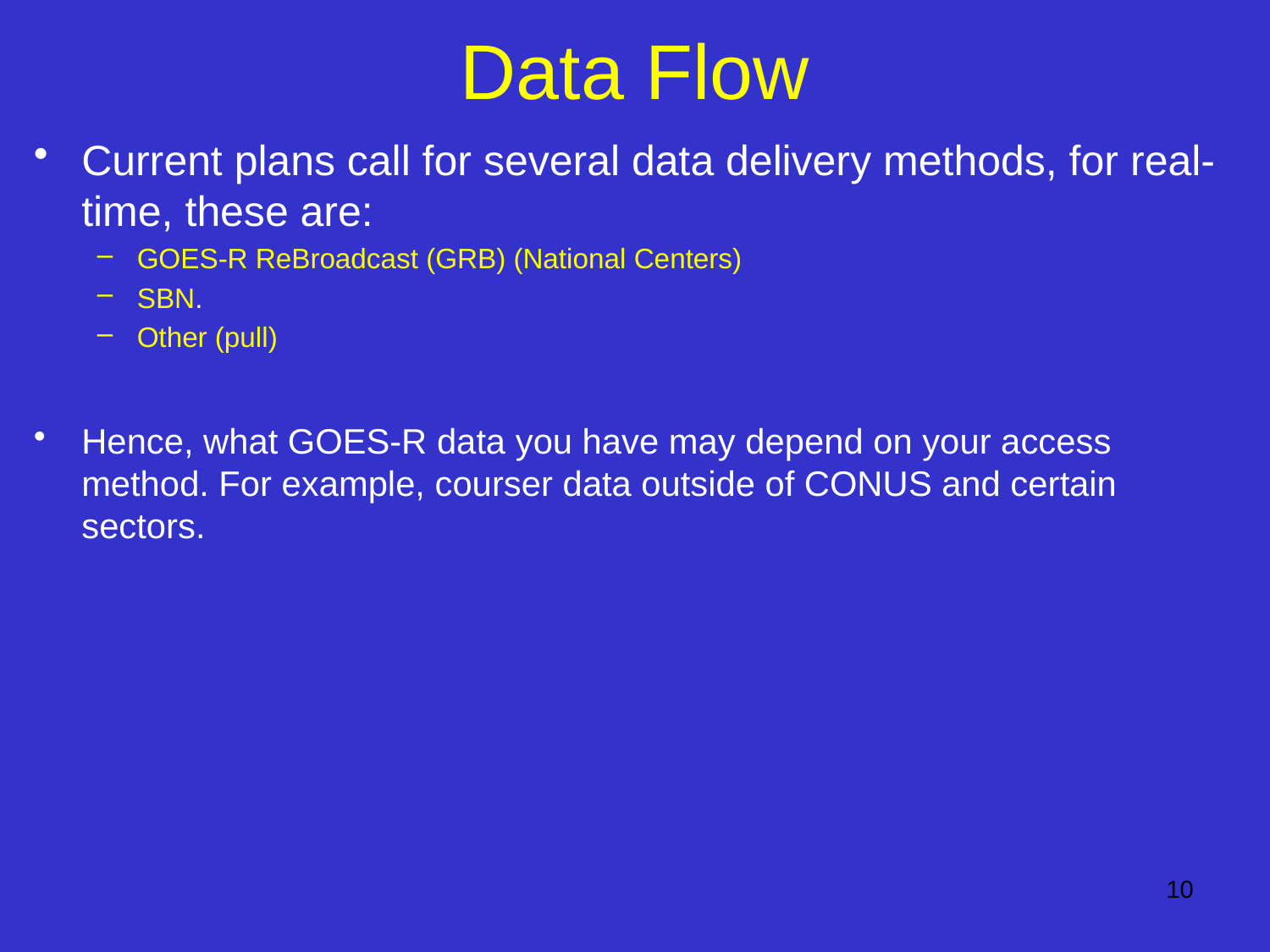

# Data Flow
Current plans call for several data delivery methods, for real-time, these are:
GOES-R ReBroadcast (GRB) (National Centers)
SBN.
Other (pull)

Hence, what GOES-R data you have may depend on your access method. For example, courser data outside of CONUS and certain sectors.

10